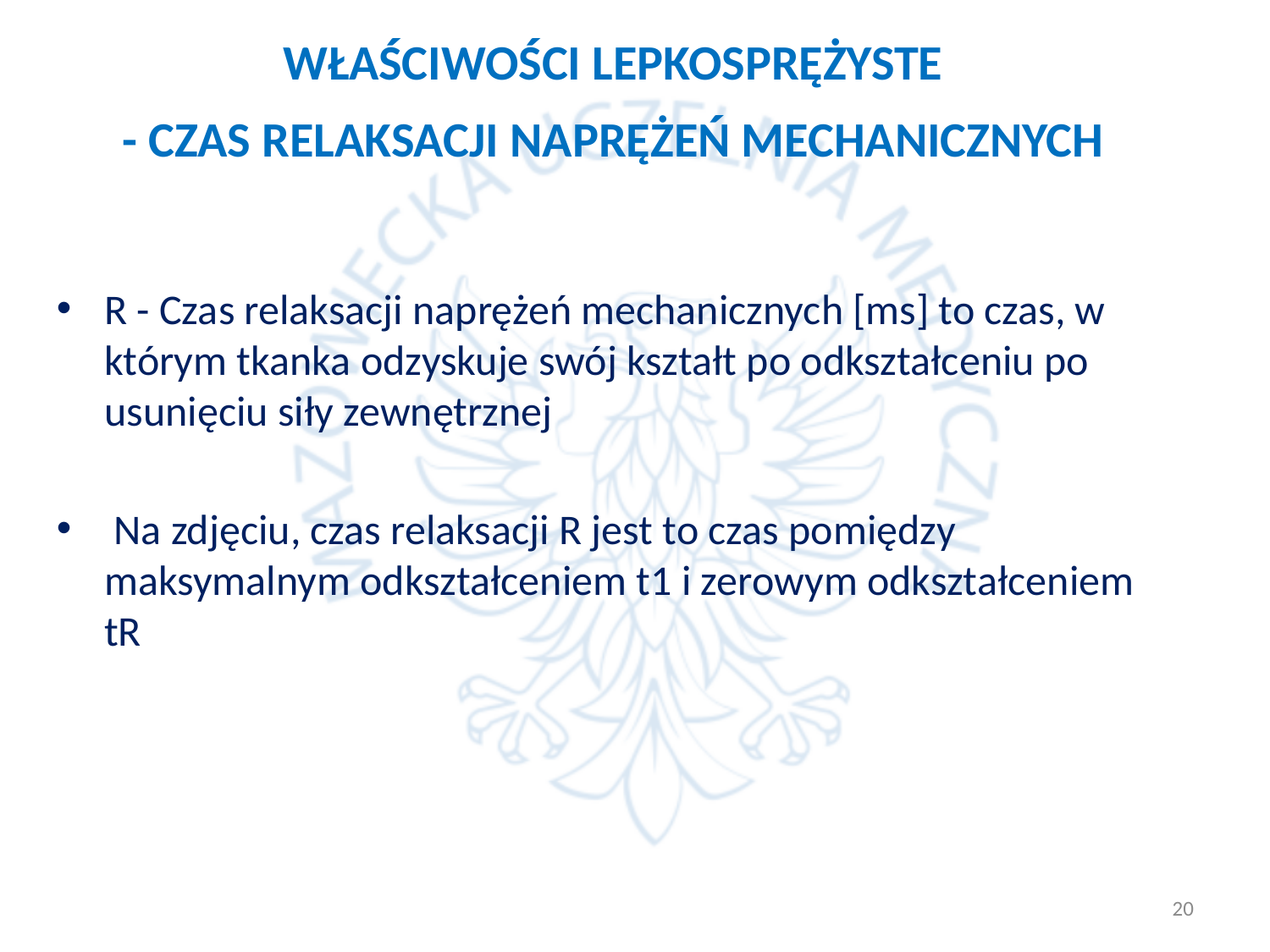

WŁAŚCIWOŚCI LEPKOSPRĘŻYSTE
- CZAS RELAKSACJI NAPRĘŻEŃ MECHANICZNYCH

R - Czas relaksacji naprężeń mechanicznych [ms] to czas, w którym tkanka odzyskuje swój kształt po odkształceniu po usunięciu siły zewnętrznej

 Na zdjęciu, czas relaksacji R jest to czas pomiędzy maksymalnym odkształceniem t1 i zerowym odkształceniem tR

20